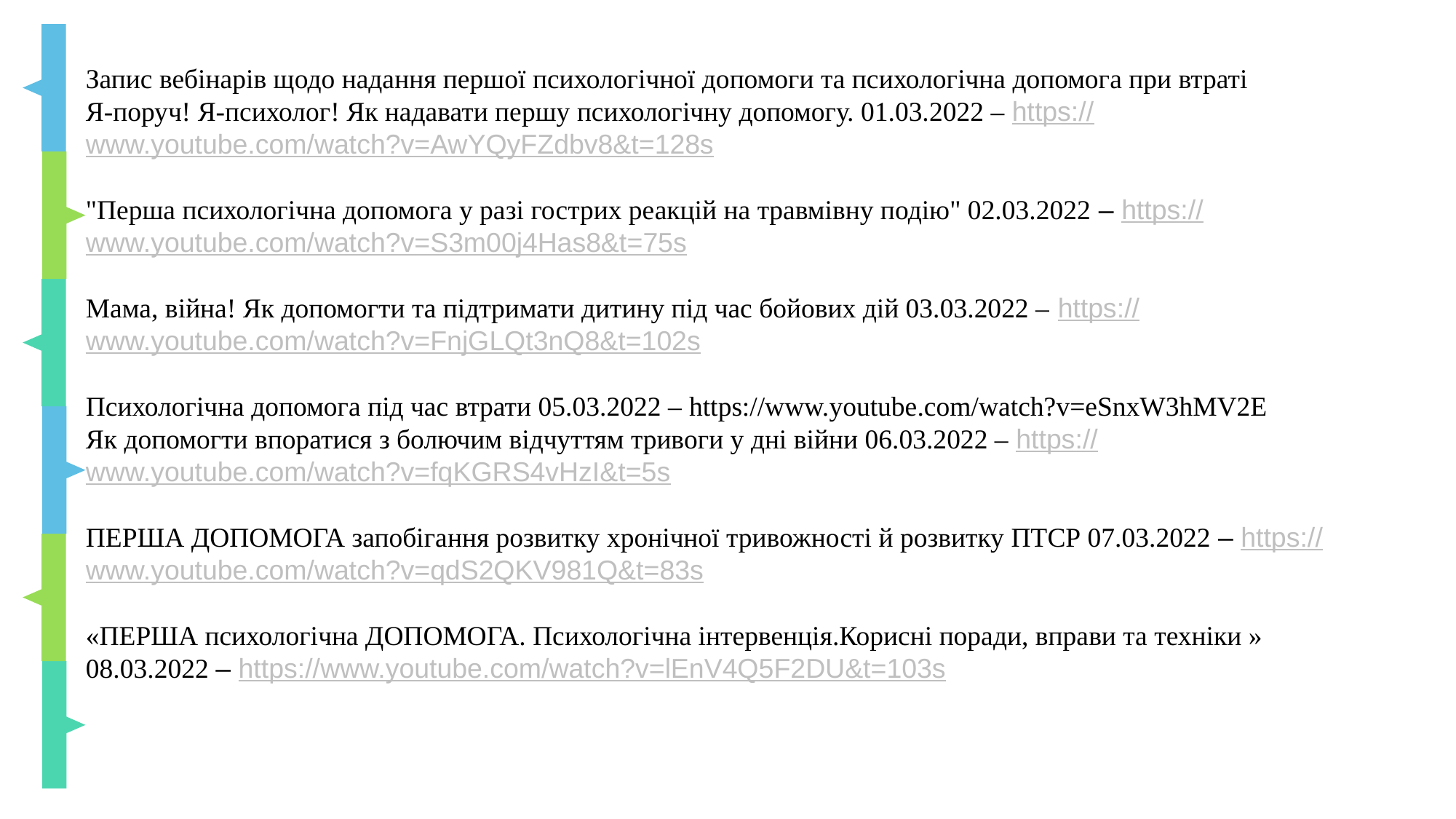

Запис вебінарів щодо надання першої психологічної допомоги та психологічна допомога при втраті
Я-поруч! Я-психолог! Як надавати першу психологічну допомогу. 01.03.2022 – https://www.youtube.com/watch?v=AwYQyFZdbv8&t=128s

"Перша психологічна допомога у разі гострих реакцій на травмівну подію" 02.03.2022 – https://www.youtube.com/watch?v=S3m00j4Has8&t=75s

Мама, війна! Як допомогти та підтримати дитину під час бойових дій 03.03.2022 – https://www.youtube.com/watch?v=FnjGLQt3nQ8&t=102s

Психологічна допомога під час втрати 05.03.2022 – https://www.youtube.com/watch?v=eSnxW3hMV2E
Як допомогти впоратися з болючим відчуттям тривоги у дні війни 06.03.2022 – https://www.youtube.com/watch?v=fqKGRS4vHzI&t=5s

ПЕРША ДОПОМОГА запобігання розвитку хронічної тривожності й розвитку ПТСР 07.03.2022 – https://www.youtube.com/watch?v=qdS2QKV981Q&t=83s

«ПЕРША психологічна ДОПОМОГА. Психологічна інтервенція.Корисні поради, вправи та техніки » 08.03.2022 – https://www.youtube.com/watch?v=lEnV4Q5F2DU&t=103s